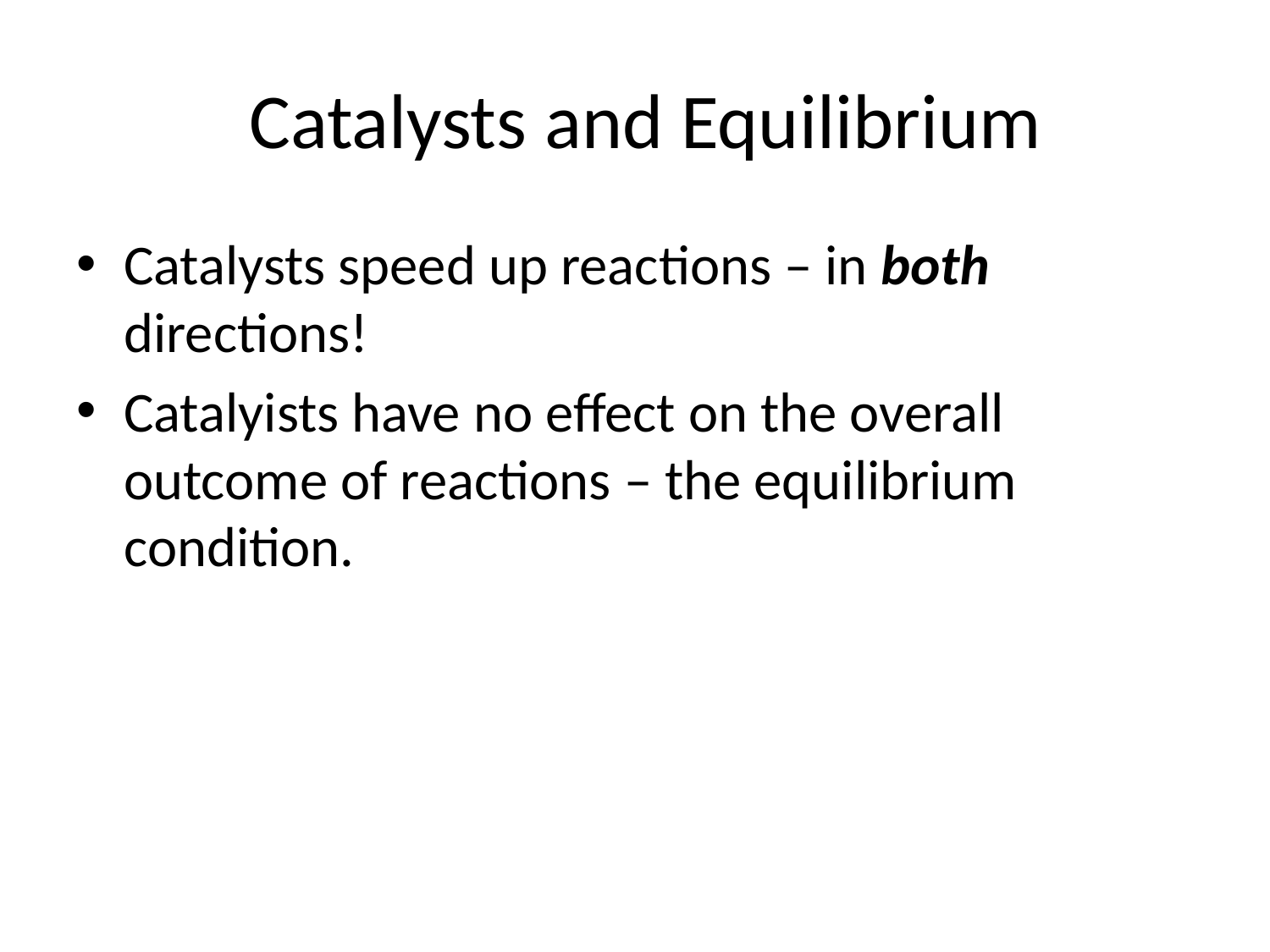

# Catalysts and Equilibrium
Catalysts speed up reactions – in both directions!
Catalyists have no effect on the overall outcome of reactions – the equilibrium condition.